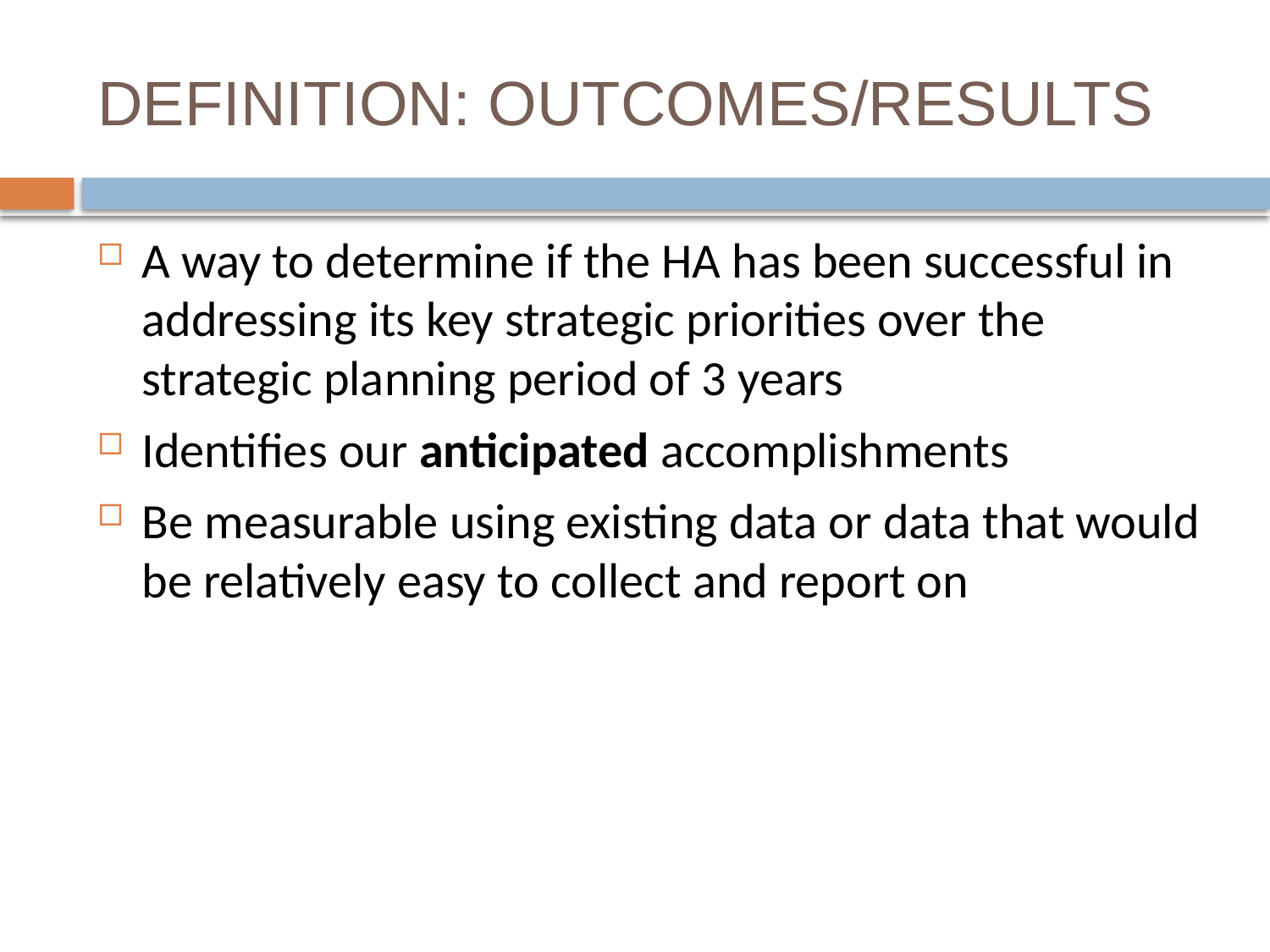

# DEFINITION: OUTCOMES/RESULTS
A way to determine if the HA has been successful in addressing its key strategic priorities over the strategic planning period of 3 years
Identifies our anticipated accomplishments
Be measurable using existing data or data that would be relatively easy to collect and report on